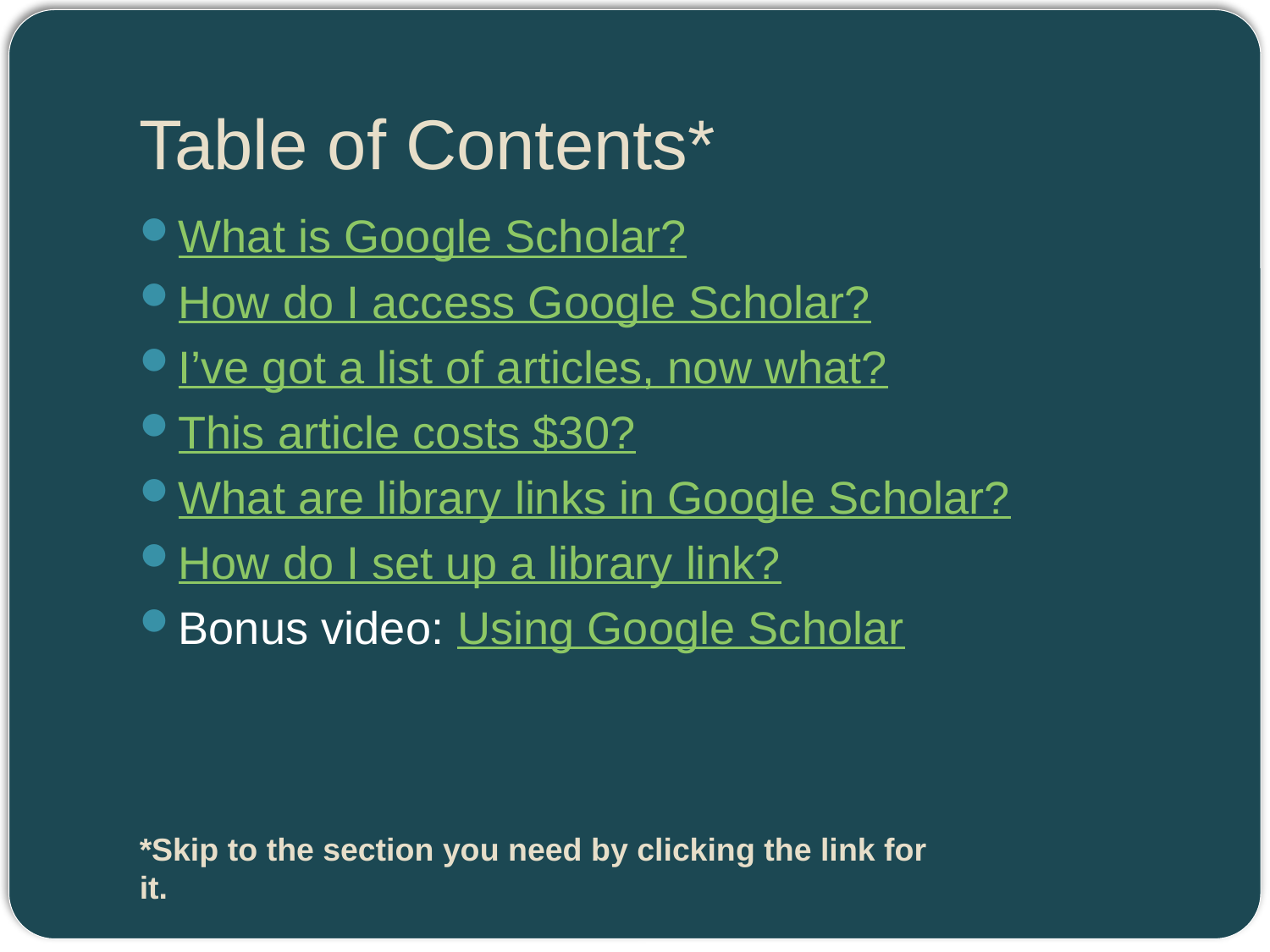

# Table of Contents*
What is Google Scholar?
How do I access Google Scholar?
I’ve got a list of articles, now what?
This article costs $30?
What are library links in Google Scholar?
How do I set up a library link?
Bonus video: Using Google Scholar
*Skip to the section you need by clicking the link for it.